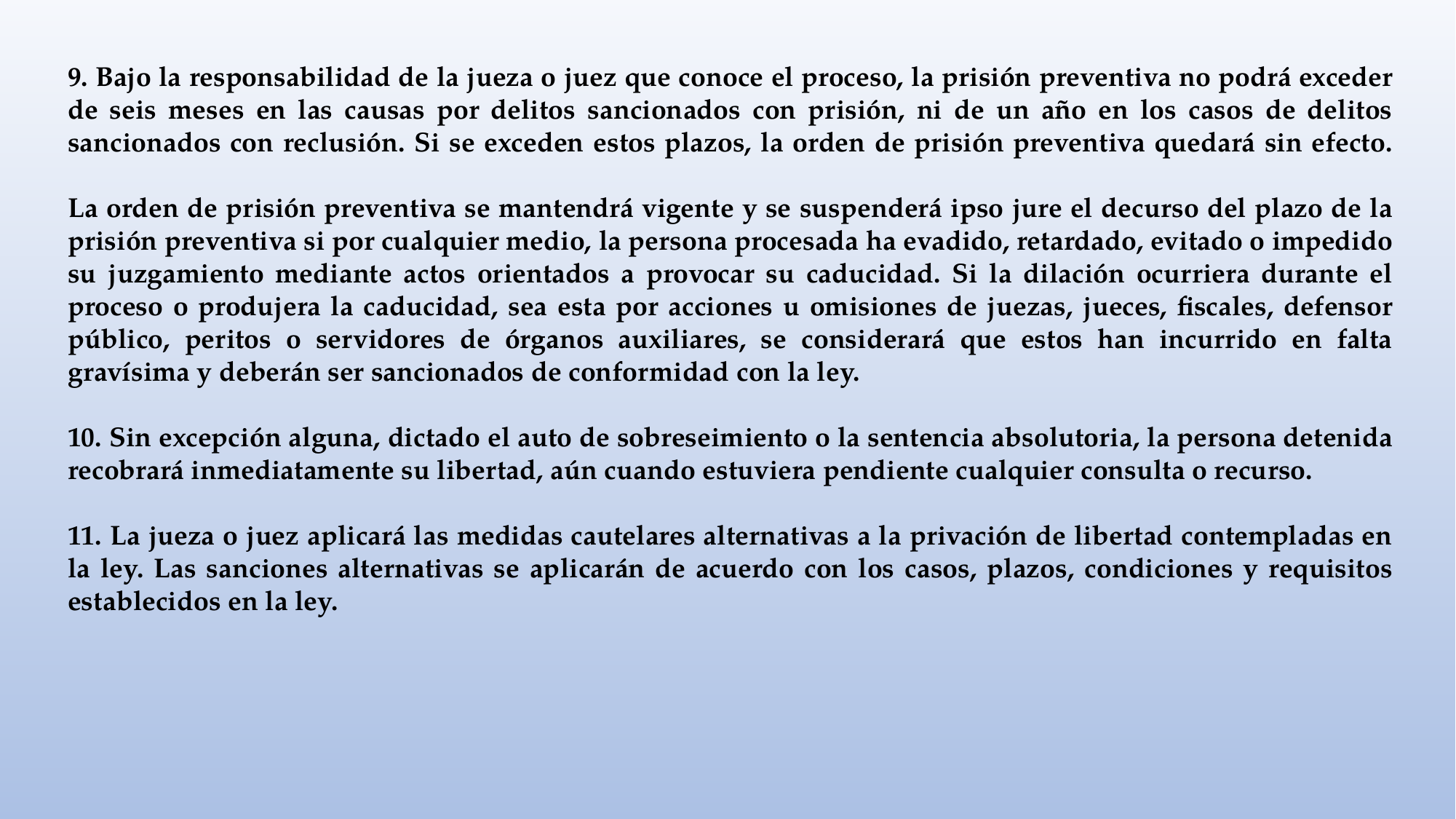

9. Bajo la responsabilidad de la jueza o juez que conoce el proceso, la prisión preventiva no podrá exceder de seis meses en las causas por delitos sancionados con prisión, ni de un año en los casos de delitos sancionados con reclusión. Si se exceden estos plazos, la orden de prisión preventiva quedará sin efecto.
La orden de prisión preventiva se mantendrá vigente y se suspenderá ipso jure el decurso del plazo de la prisión preventiva si por cualquier medio, la persona procesada ha evadido, retardado, evitado o impedido su juzgamiento mediante actos orientados a provocar su caducidad. Si la dilación ocurriera durante el proceso o produjera la caducidad, sea esta por acciones u omisiones de juezas, jueces, fiscales, defensor público, peritos o servidores de órganos auxiliares, se considerará que estos han incurrido en falta gravísima y deberán ser sancionados de conformidad con la ley.
10. Sin excepción alguna, dictado el auto de sobreseimiento o la sentencia absolutoria, la persona detenida recobrará inmediatamente su libertad, aún cuando estuviera pendiente cualquier consulta o recurso.
11. La jueza o juez aplicará las medidas cautelares alternativas a la privación de libertad contempladas en la ley. Las sanciones alternativas se aplicarán de acuerdo con los casos, plazos, condiciones y requisitos establecidos en la ley.